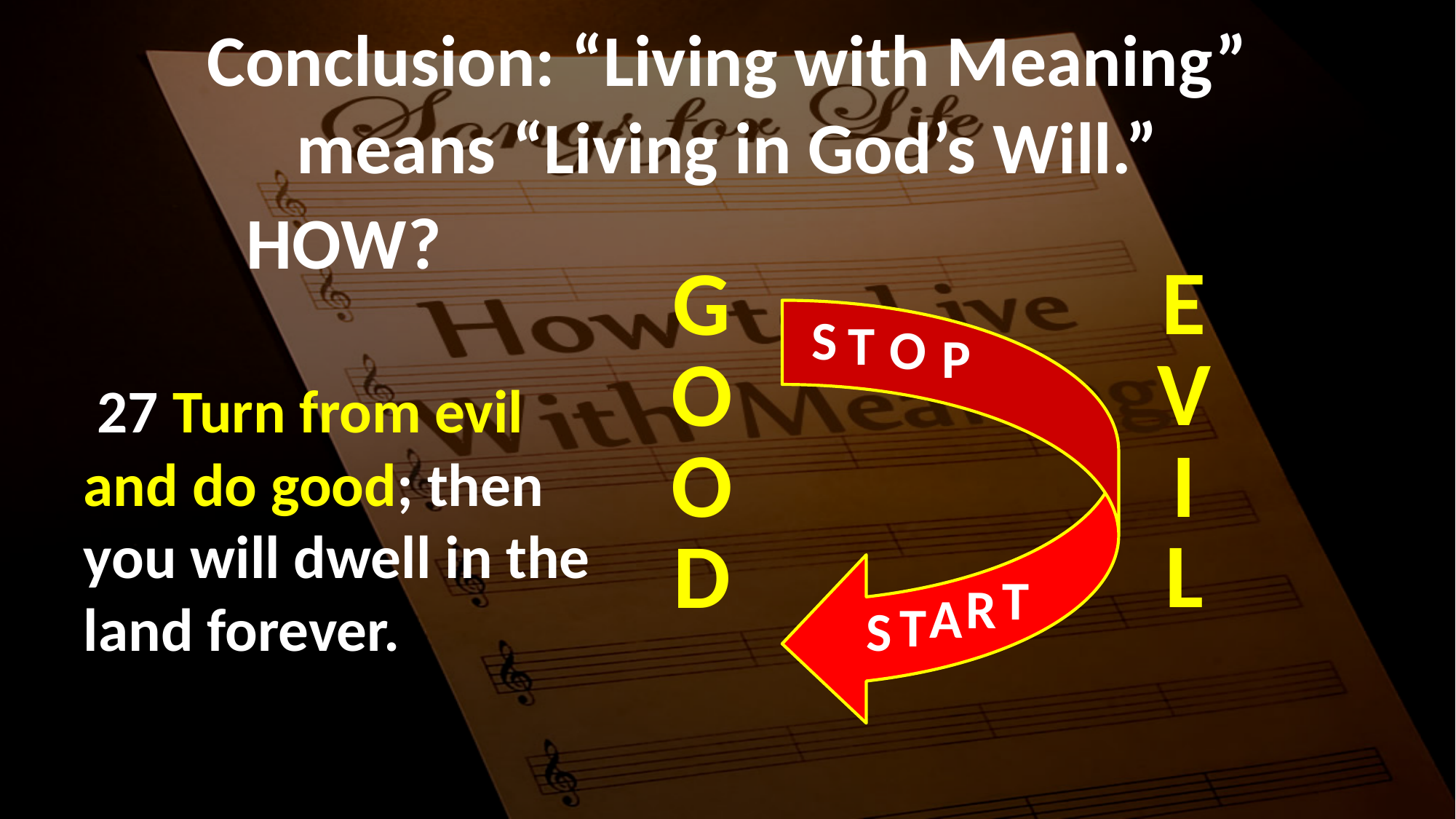

# Conclusion: “Living with Meaning” means “Living in God’s Will.”
HOW?

 27 Turn from evil and do good; then you will dwell in the land forever.

E
V
I
L

G
O
O
D

S
T
O
P
T
R
A
T
S